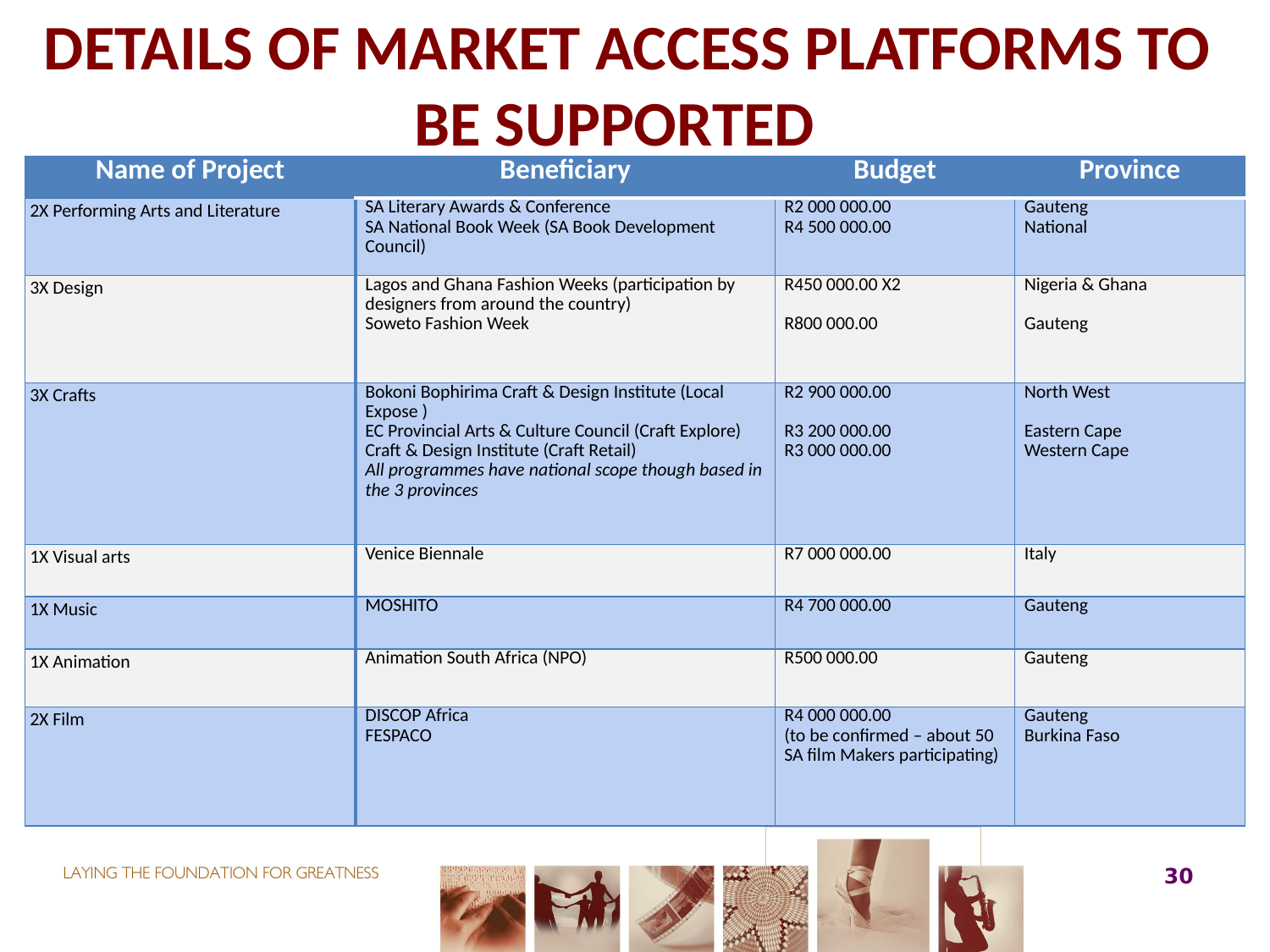

# DETAILS OF MARKET ACCESS PLATFORMS TO BE SUPPORTED
| Name of Project | Beneficiary | Budget | Province |
| --- | --- | --- | --- |
| 2X Performing Arts and Literature | SA Literary Awards & Conference SA National Book Week (SA Book Development Council) | R2 000 000.00 R4 500 000.00 | Gauteng National |
| 3X Design | Lagos and Ghana Fashion Weeks (participation by designers from around the country) Soweto Fashion Week | R450 000.00 X2 R800 000.00 | Nigeria & Ghana Gauteng |
| 3X Crafts | Bokoni Bophirima Craft & Design Institute (Local Expose ) EC Provincial Arts & Culture Council (Craft Explore) Craft & Design Institute (Craft Retail) All programmes have national scope though based in the 3 provinces | R2 900 000.00 R3 200 000.00 R3 000 000.00 | North West Eastern Cape Western Cape |
| 1X Visual arts | Venice Biennale | R7 000 000.00 | Italy |
| 1X Music | MOSHITO | R4 700 000.00 | Gauteng |
| 1X Animation | Animation South Africa (NPO) | R500 000.00 | Gauteng |
| 2X Film | DISCOP Africa FESPACO | R4 000 000.00 (to be confirmed – about 50 SA film Makers participating) | Gauteng Burkina Faso |
30